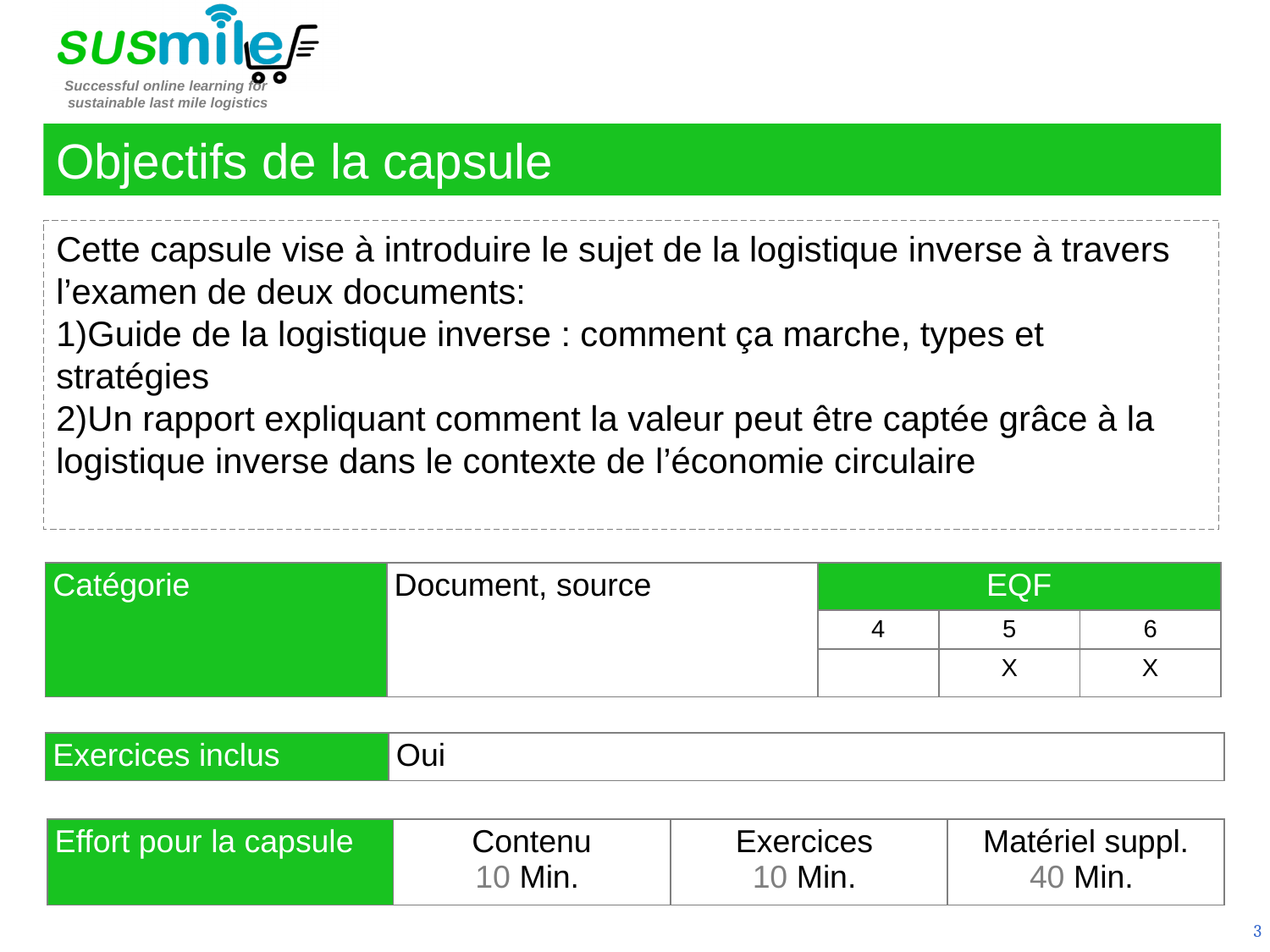

Objectifs de la capsule
Cette capsule vise à introduire le sujet de la logistique inverse à travers l’examen de deux documents:
1)Guide de la logistique inverse : comment ça marche, types et stratégies
2)Un rapport expliquant comment la valeur peut être captée grâce à la logistique inverse dans le contexte de l’économie circulaire

| Catégorie | Document, source | EQF |  |  |
| --- | --- | --- | --- | --- |
|  |  | 4 | 5 | 6 |
|  |  |  | X | X |
| Exercices inclus | Oui |
| --- | --- |
| Effort pour la capsule | Contenu 10 Min. | Exercices 10 Min. | Matériel suppl. 40 Min. |
| --- | --- | --- | --- |
3